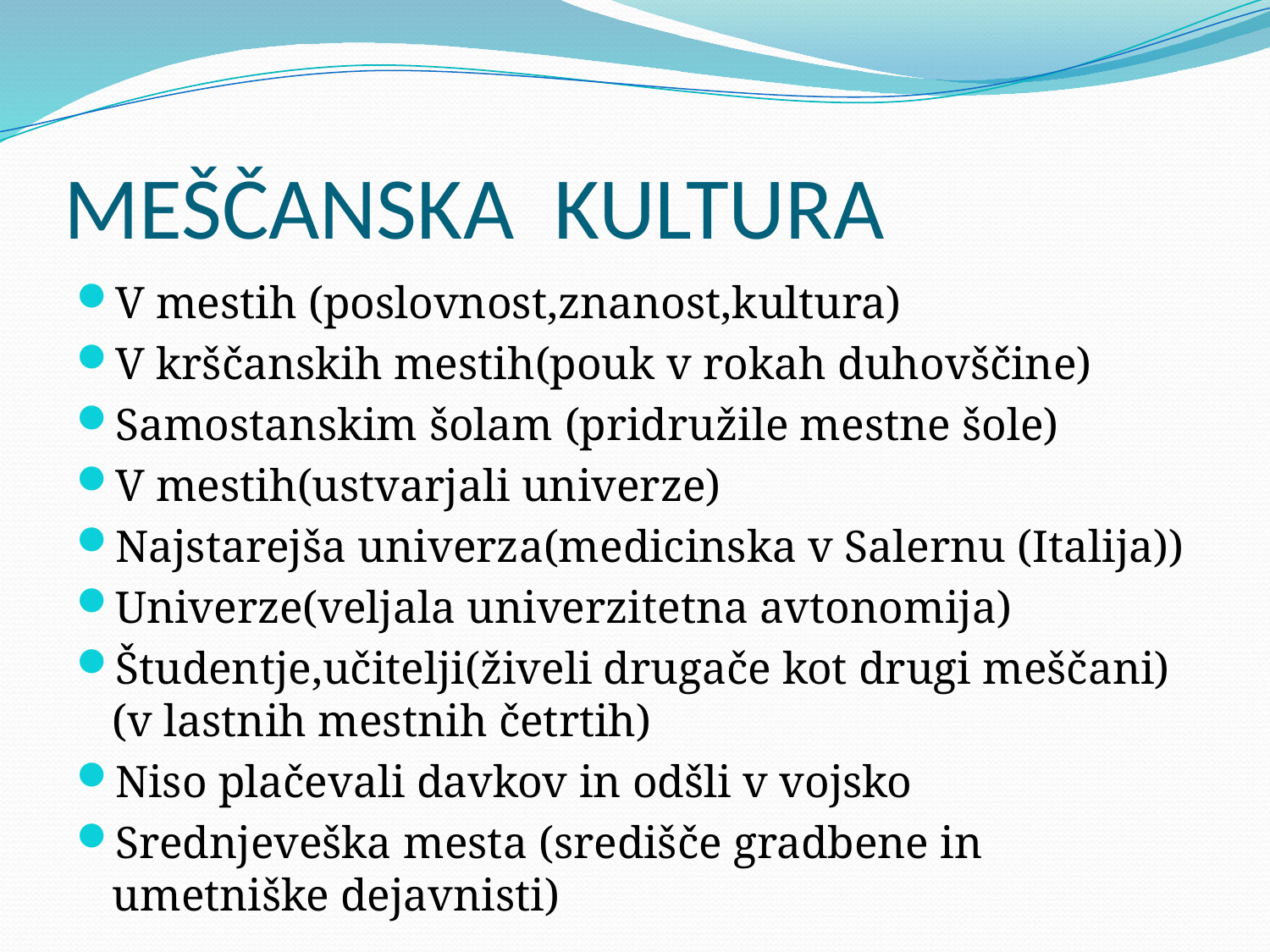

# MEŠČANSKA  KULTURA
V mestih (poslovnost,znanost,kultura)
V krščanskih mestih(pouk v rokah duhovščine)
Samostanskim šolam (pridružile mestne šole)
V mestih(ustvarjali univerze)
Najstarejša univerza(medicinska v Salernu (Italija))
Univerze(veljala univerzitetna avtonomija)
Študentje,učitelji(živeli drugače kot drugi meščani)(v lastnih mestnih četrtih)
Niso plačevali davkov in odšli v vojsko
Srednjeveška mesta (središče gradbene in umetniške dejavnisti)